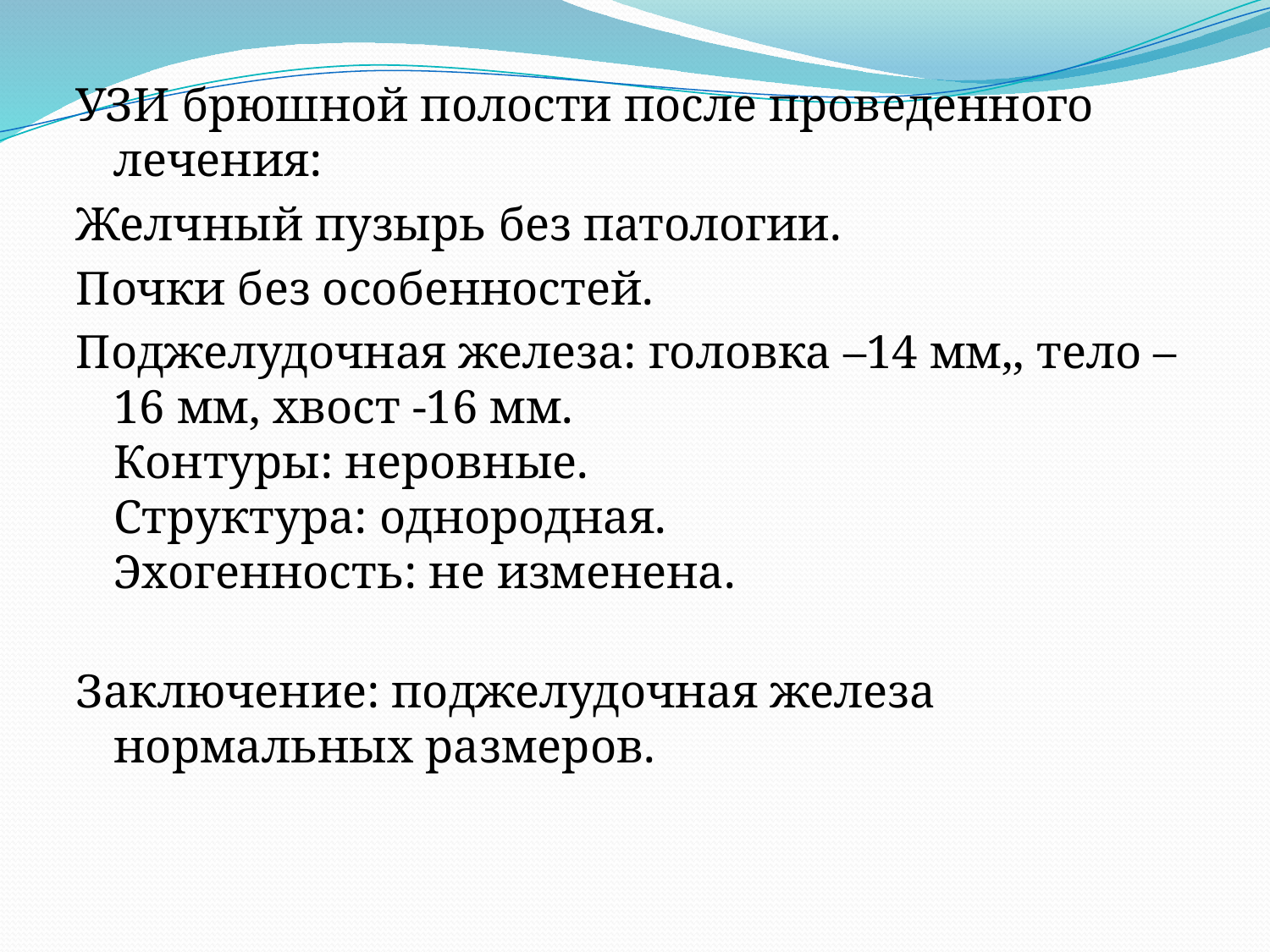

УЗИ брюшной полости после проведенного лечения:
Желчный пузырь без патологии.
Почки без особенностей.
Поджелудочная железа: головка –14 мм,, тело – 16 мм, хвост -16 мм.
Контуры: неровные.
Структура: однородная.
Эхогенность: не изменена.
Заключение: поджелудочная железа нормальных размеров.